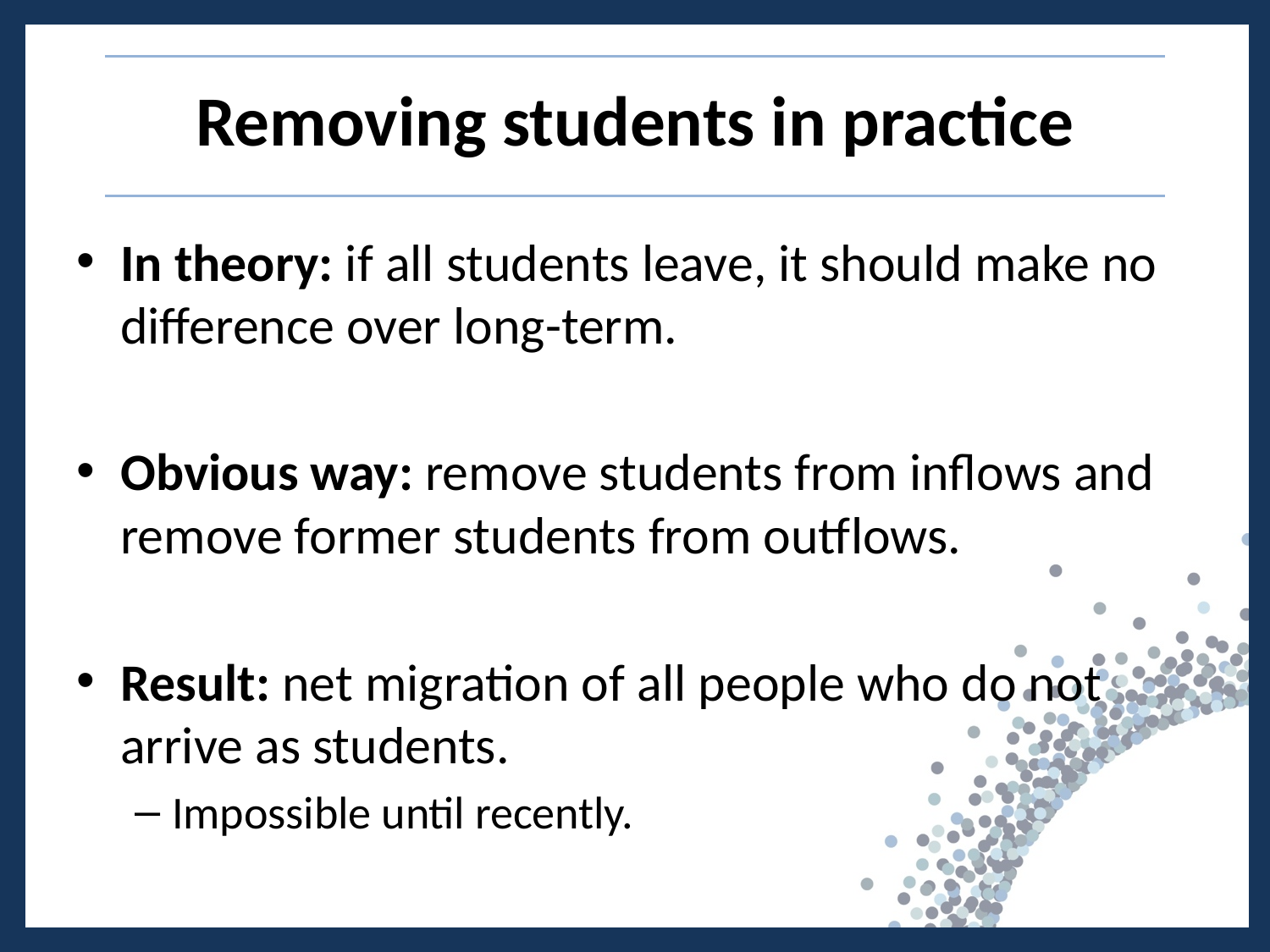

# Removing students in practice
In theory: if all students leave, it should make no difference over long-term.

Obvious way: remove students from inflows and remove former students from outflows.

Result: net migration of all people who do not arrive as students.
Impossible until recently.